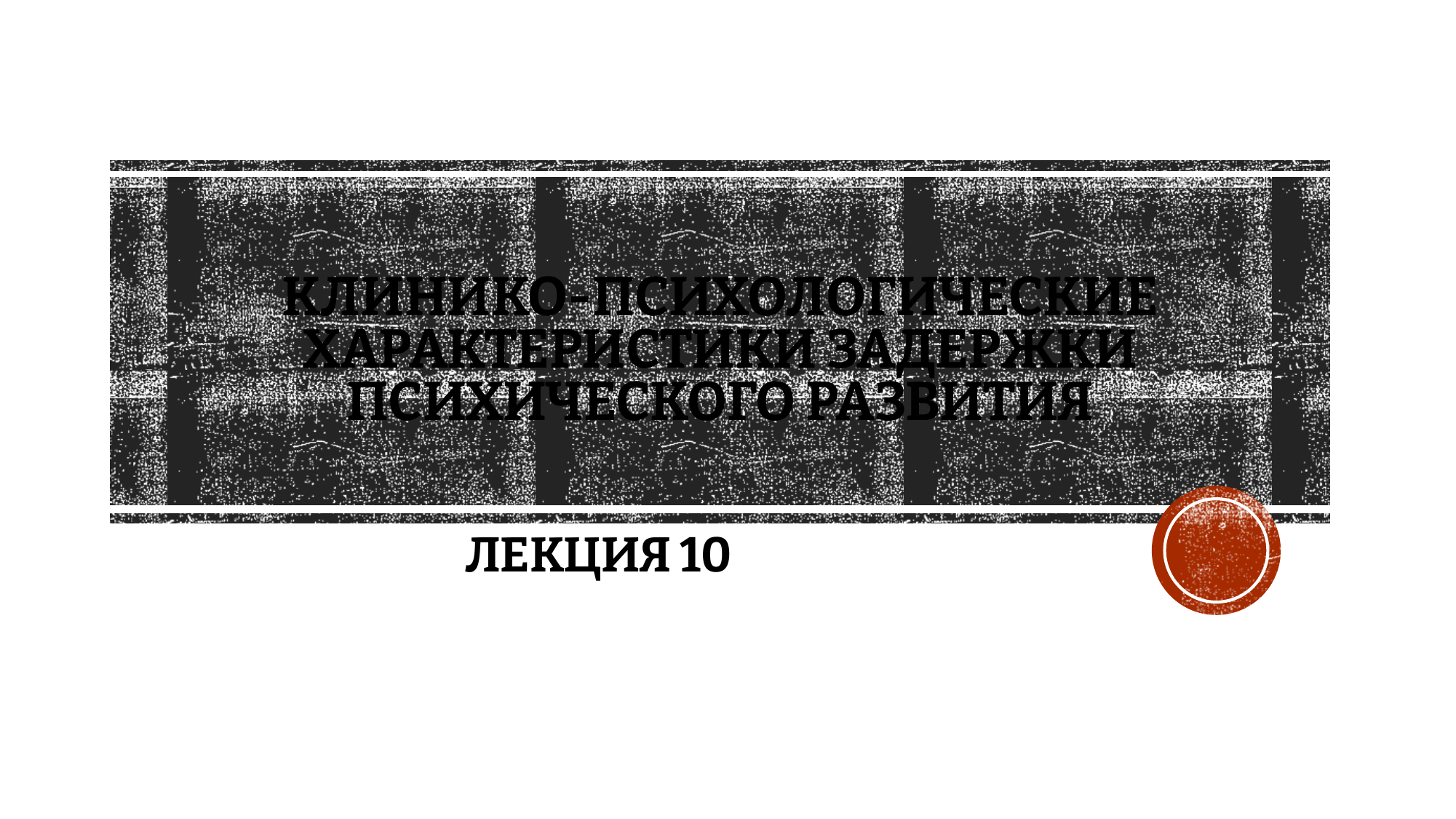

# Клинико-психологические характеристики задержки психического развития
ЛЕКЦИЯ 10